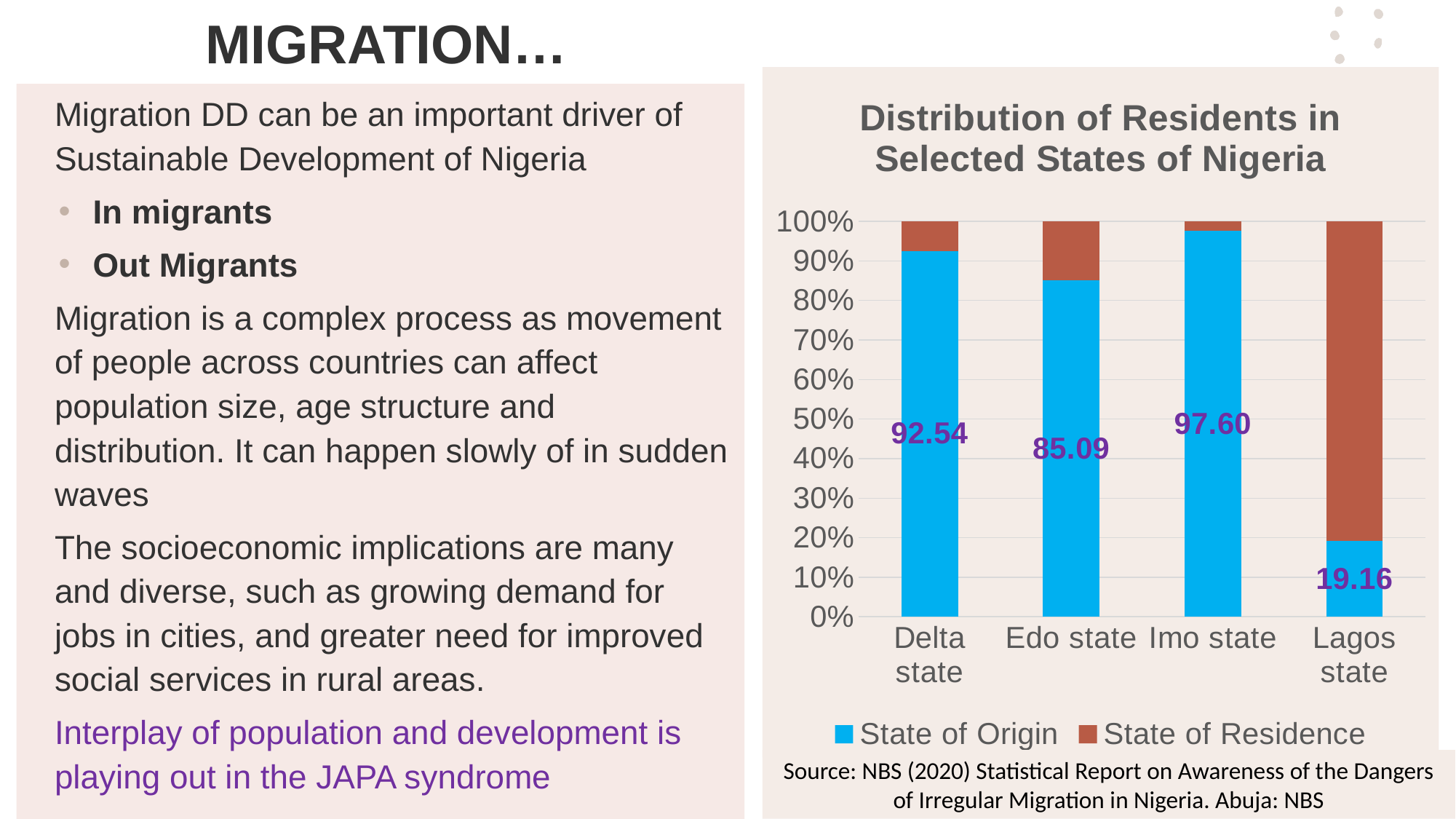

# MIGRATION…

### Chart: Distribution of Residents in Selected States of Nigeria

| Category | State of Origin | State of Residence |
|---|---|---|
| Delta state | 92.54 | 7.46 |
| Edo state | 85.09 | 14.91 |
| Imo state | 97.6 | 2.4 |
| Lagos state | 19.16 | 80.84 |
Migration DD can be an important driver of Sustainable Development of Nigeria
In migrants
Out Migrants
Migration is a complex process as movement of people across countries can affect population size, age structure and distribution. It can happen slowly of in sudden waves
The socioeconomic implications are many and diverse, such as growing demand for jobs in cities, and greater need for improved social services in rural areas.
Interplay of population and development is playing out in the JAPA syndrome
Source: NBS (2020) Statistical Report on Awareness of the Dangers of Irregular Migration in Nigeria. Abuja: NBS
26